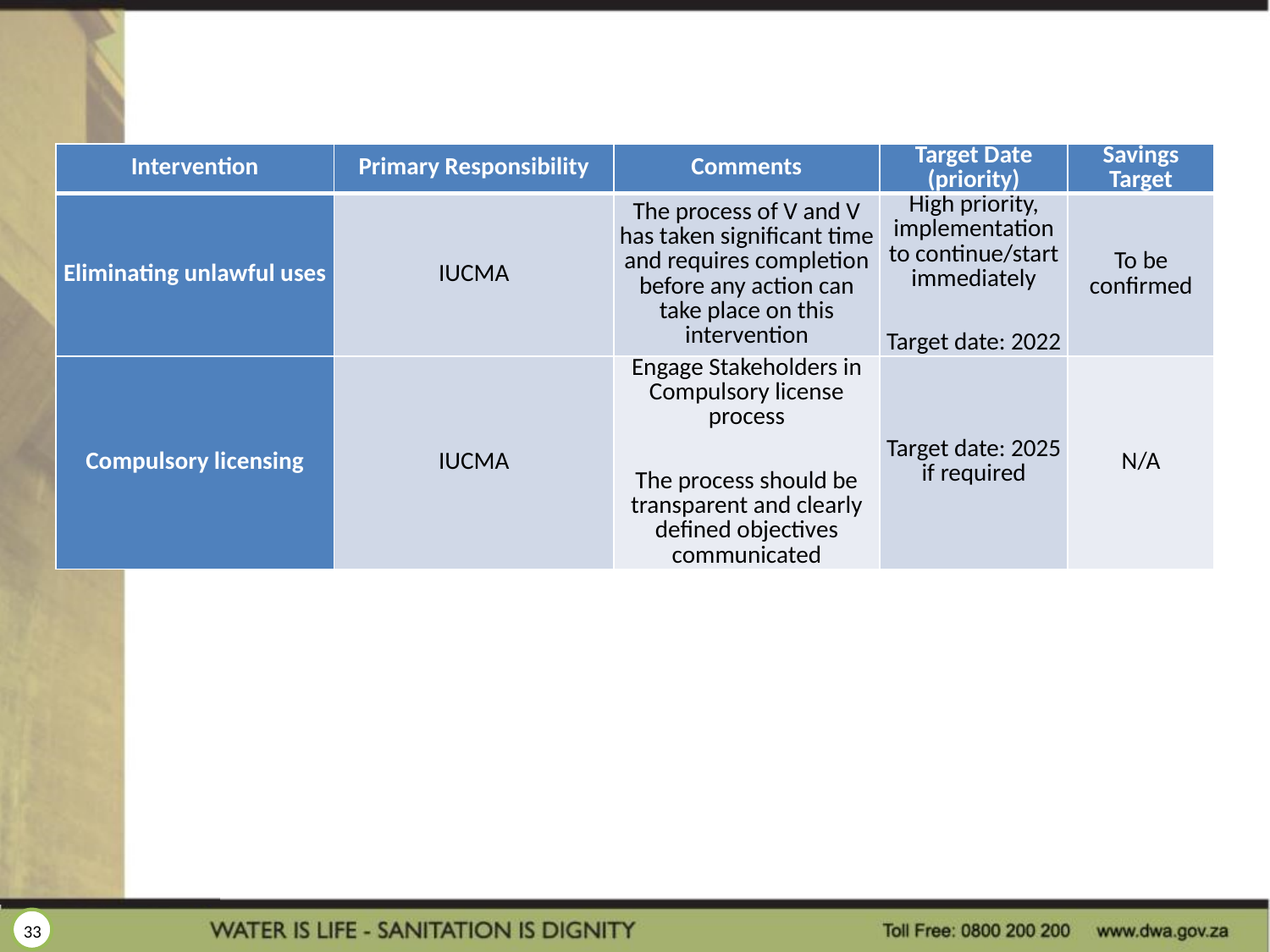

| Intervention | Primary Responsibility | Comments | Target Date (priority) | Savings Target |
| --- | --- | --- | --- | --- |
| Eliminating unlawful uses | IUCMA | The process of V and V has taken significant time and requires completion before any action can take place on this intervention | High priority, implementation to continue/start immediately   Target date: 2022 | To be confirmed |
| Compulsory licensing | IUCMA | Engage Stakeholders in Compulsory license process   The process should be transparent and clearly defined objectives communicated | Target date: 2025 if required | N/A |